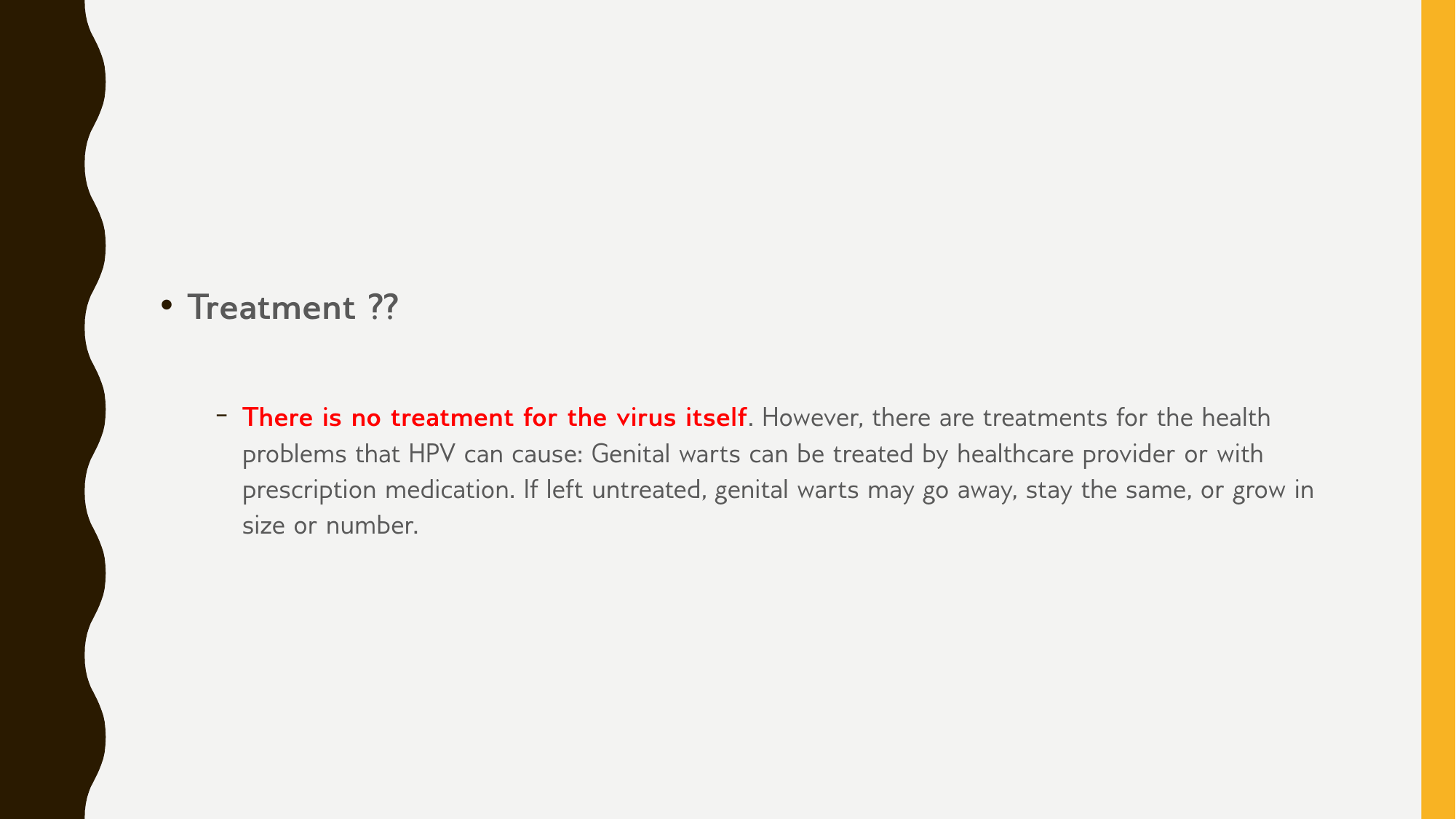

#
Treatment ??

There is no treatment for the virus itself. However, there are treatments for the health problems that HPV can cause: Genital warts can be treated by healthcare provider or with prescription medication. If left untreated, genital warts may go away, stay the same, or grow in size or number.